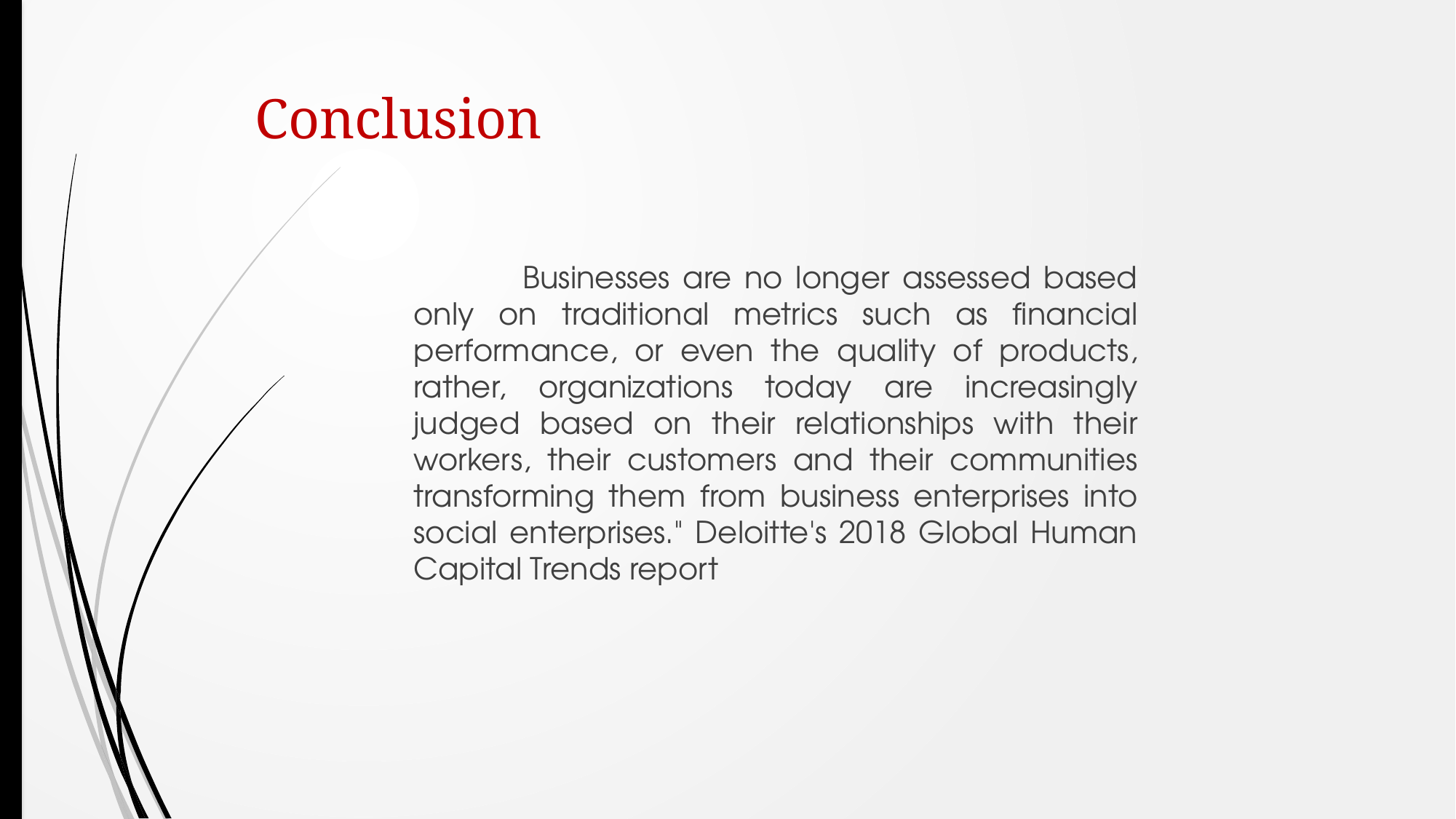

# Conclusion
	Businesses are no longer assessed based only on traditional metrics such as financial performance, or even the quality of products, rather, organizations today are increasingly judged based on their relationships with their workers, their customers and their communities transforming them from business enterprises into social enterprises." Deloitte's 2018 Global Human Capital Trends report